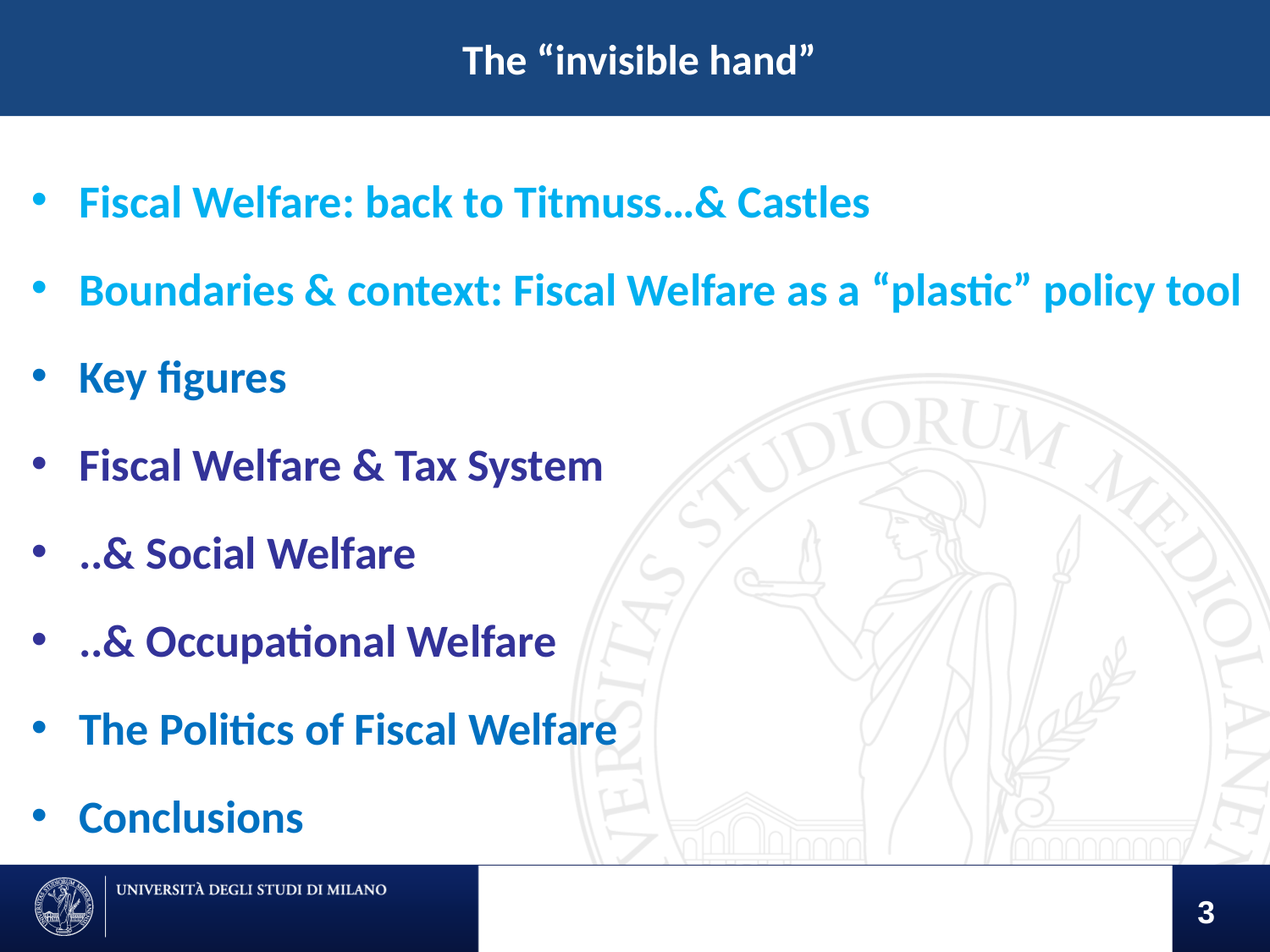

The “invisible hand”
Fiscal Welfare: back to Titmuss…& Castles

Boundaries & context: Fiscal Welfare as a “plastic” policy tool

Key figures

Fiscal Welfare & Tax System

..& Social Welfare

..& Occupational Welfare

The Politics of Fiscal Welfare

Conclusions

3